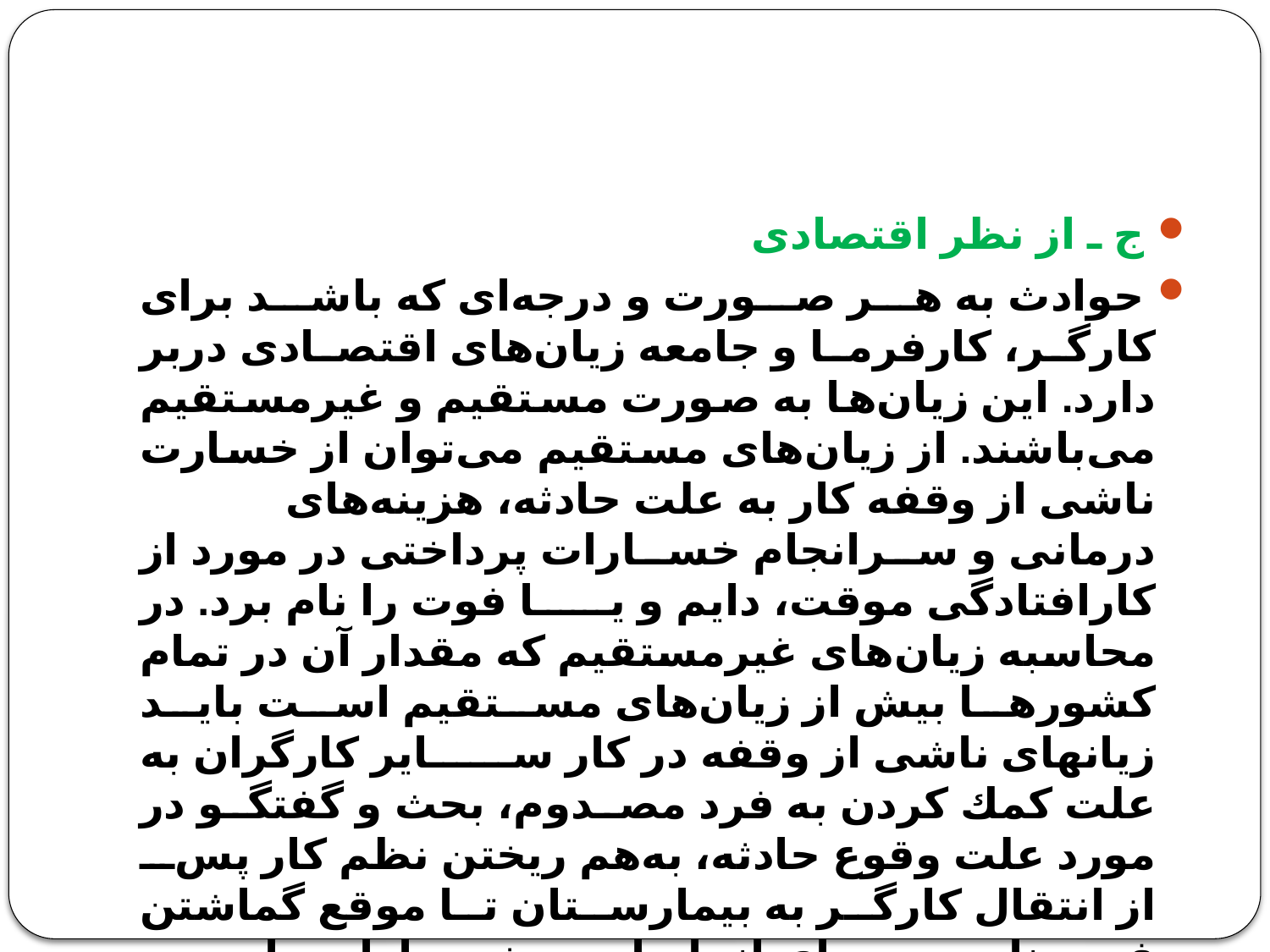

#
 ج ـ از نظر اقتصادی‌
 حوادث‌ به‌ هر صورت‌ و درجه‌ای‌ كه‌ باشد برای‌ كارگر، كارفرما و جامعه‌ زیان‌های‌ اقتصادی‌ دربر دارد. این‌ زیان‌ها به‌ صورت‌ مستقیم‌ و غیرمستقیم‌ می‌باشند. از زیان‌های‌ مستقیم‌ می‌توان‌ از خسارت‌ ناشی‌ از وقفه‌ كار به‌ علت‌ حادثه‌، هزینه‌های‌ درمانی‌ و سرانجام‌ خسارات‌ پرداختی‌ در مورد از كارافتادگی‌ موقت‌، دایم‌ و یا فوت‌ را نام‌ برد. در محاسبه‌ زیان‌های‌ غیرمستقیم‌ كه‌ مقدار آن‌ در تمام‌ كشورها بیش‌ از زیان‌های‌ مستقیم‌ است‌ باید زیانهای‌ ناشی‌ از وقفه‌ در كار سایر كارگران‌ به‌ علت‌ كمك‌ كردن‌ به‌ فرد مصدوم‌، بحث‌ و گفتگو در مورد علت‌ وقوع‌ حادثه‌، به‌هم‌ ریختن‌ نظم‌ كار پس‌ از انتقال‌ كارگر به‌ بیمارستان‌ تا موقع‌ گماشتن‌ فرد مناسب‌ برای‌ انجام‌ امور، خسارات‌ وارده‌ به‌ ماشین‌آلات‌ و نهایتاً خسارات‌ ناشی‌ از تقلیل‌ فعالیت‌ كارگر مصدوم‌ پس‌ از برگشت‌ به‌ كار (در صورت‌ معلولیت‌) مورد توجه‌ قرار گیرد.